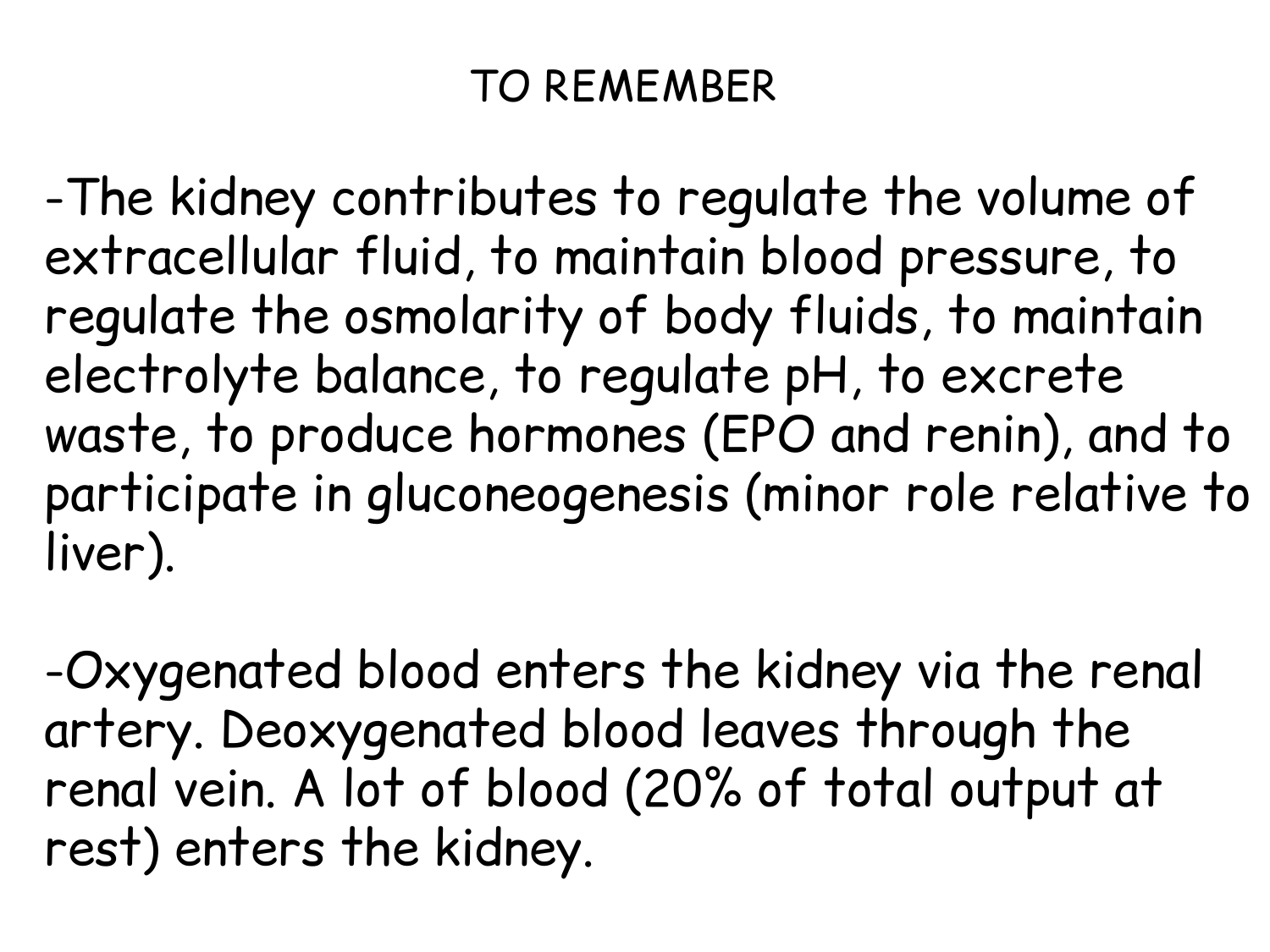

TO REMEMBER
-The kidney contributes to regulate the volume of extracellular fluid, to maintain blood pressure, to regulate the osmolarity of body fluids, to maintain electrolyte balance, to regulate pH, to excrete waste, to produce hormones (EPO and renin), and to participate in gluconeogenesis (minor role relative to liver).

-Oxygenated blood enters the kidney via the renal artery. Deoxygenated blood leaves through the renal vein. A lot of blood (20% of total output at rest) enters the kidney.